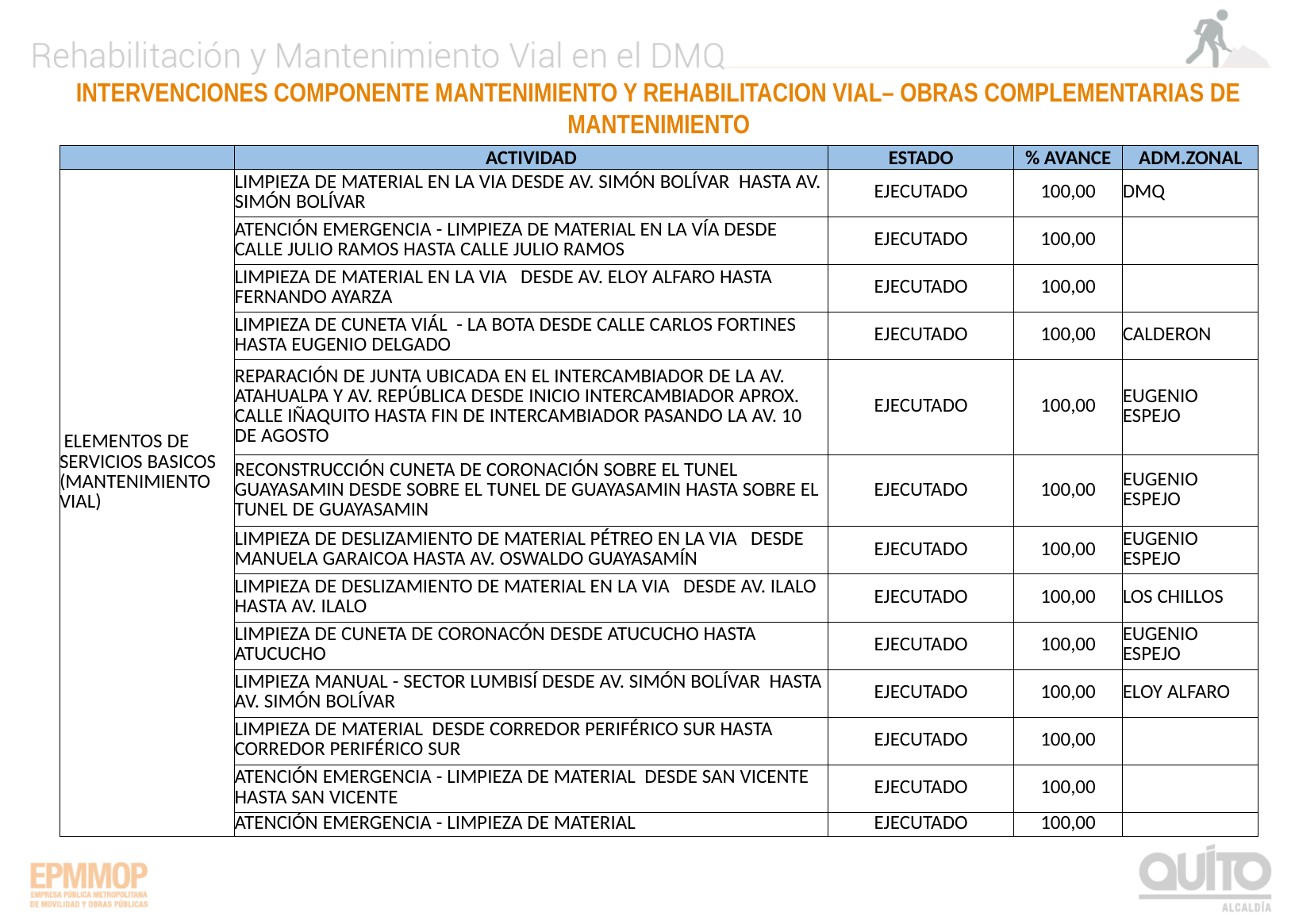

INTERVENCIONES COMPONENTE MANTENIMIENTO Y REHABILITACION VIAL– OBRAS COMPLEMENTARIAS DE MANTENIMIENTO
|  | ACTIVIDAD | ESTADO | % AVANCE | ADM.ZONAL |
| --- | --- | --- | --- | --- |
| ELEMENTOS DE SERVICIOS BASICOS (MANTENIMIENTO VIAL) | LIMPIEZA DE MATERIAL EN LA VIA DESDE AV. SIMÓN BOLÍVAR HASTA AV. SIMÓN BOLÍVAR | EJECUTADO | 100,00 | DMQ |
|  | ATENCIÓN EMERGENCIA - LIMPIEZA DE MATERIAL EN LA VÍA DESDE CALLE JULIO RAMOS HASTA CALLE JULIO RAMOS | EJECUTADO | 100,00 |  |
|  | LIMPIEZA DE MATERIAL EN LA VIA DESDE AV. ELOY ALFARO HASTA FERNANDO AYARZA | EJECUTADO | 100,00 |  |
|  | LIMPIEZA DE CUNETA VIÁL - LA BOTA DESDE CALLE CARLOS FORTINES HASTA EUGENIO DELGADO | EJECUTADO | 100,00 | CALDERON |
|  | REPARACIÓN DE JUNTA UBICADA EN EL INTERCAMBIADOR DE LA AV. ATAHUALPA Y AV. REPÚBLICA DESDE INICIO INTERCAMBIADOR APROX. CALLE IÑAQUITO HASTA FIN DE INTERCAMBIADOR PASANDO LA AV. 10 DE AGOSTO | EJECUTADO | 100,00 | EUGENIO ESPEJO |
|  | RECONSTRUCCIÓN CUNETA DE CORONACIÓN SOBRE EL TUNEL GUAYASAMIN DESDE SOBRE EL TUNEL DE GUAYASAMIN HASTA SOBRE EL TUNEL DE GUAYASAMIN | EJECUTADO | 100,00 | EUGENIO ESPEJO |
|  | LIMPIEZA DE DESLIZAMIENTO DE MATERIAL PÉTREO EN LA VIA DESDE MANUELA GARAICOA HASTA AV. OSWALDO GUAYASAMÍN | EJECUTADO | 100,00 | EUGENIO ESPEJO |
|  | LIMPIEZA DE DESLIZAMIENTO DE MATERIAL EN LA VIA DESDE AV. ILALO HASTA AV. ILALO | EJECUTADO | 100,00 | LOS CHILLOS |
|  | LIMPIEZA DE CUNETA DE CORONACÓN DESDE ATUCUCHO HASTA ATUCUCHO | EJECUTADO | 100,00 | EUGENIO ESPEJO |
|  | LIMPIEZA MANUAL - SECTOR LUMBISÍ DESDE AV. SIMÓN BOLÍVAR HASTA AV. SIMÓN BOLÍVAR | EJECUTADO | 100,00 | ELOY ALFARO |
|  | LIMPIEZA DE MATERIAL DESDE CORREDOR PERIFÉRICO SUR HASTA CORREDOR PERIFÉRICO SUR | EJECUTADO | 100,00 |  |
|  | ATENCIÓN EMERGENCIA - LIMPIEZA DE MATERIAL DESDE SAN VICENTE HASTA SAN VICENTE | EJECUTADO | 100,00 |  |
|  | ATENCIÓN EMERGENCIA - LIMPIEZA DE MATERIAL | EJECUTADO | 100,00 |  |